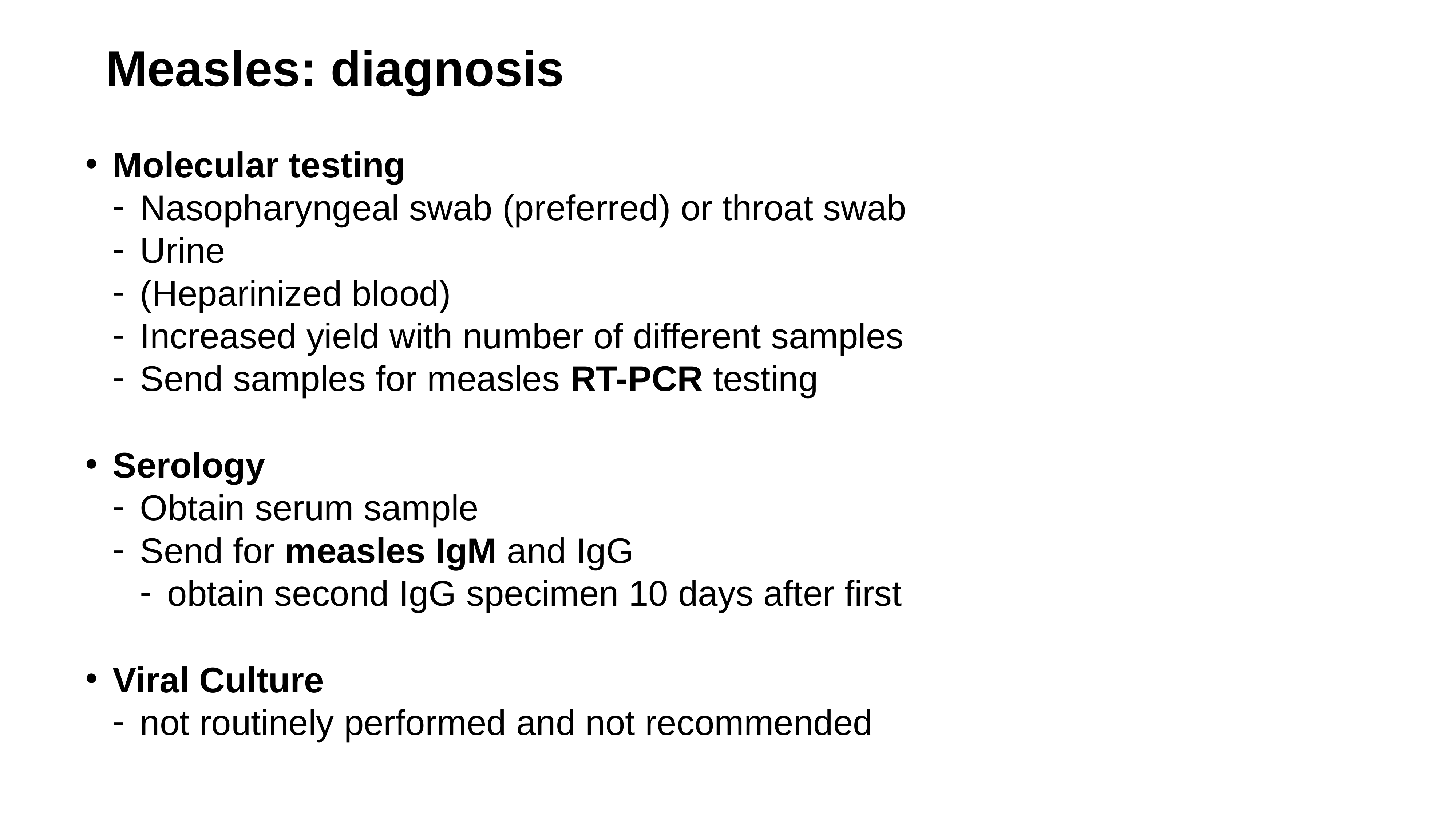

# Measles: diagnosis
Molecular testing
Nasopharyngeal swab (preferred) or throat swab
Urine
(Heparinized blood)
Increased yield with number of different samples
Send samples for measles RT-PCR testing

Serology
Obtain serum sample
Send for measles IgM and IgG
obtain second IgG specimen 10 days after first

Viral Culture
not routinely performed and not recommended